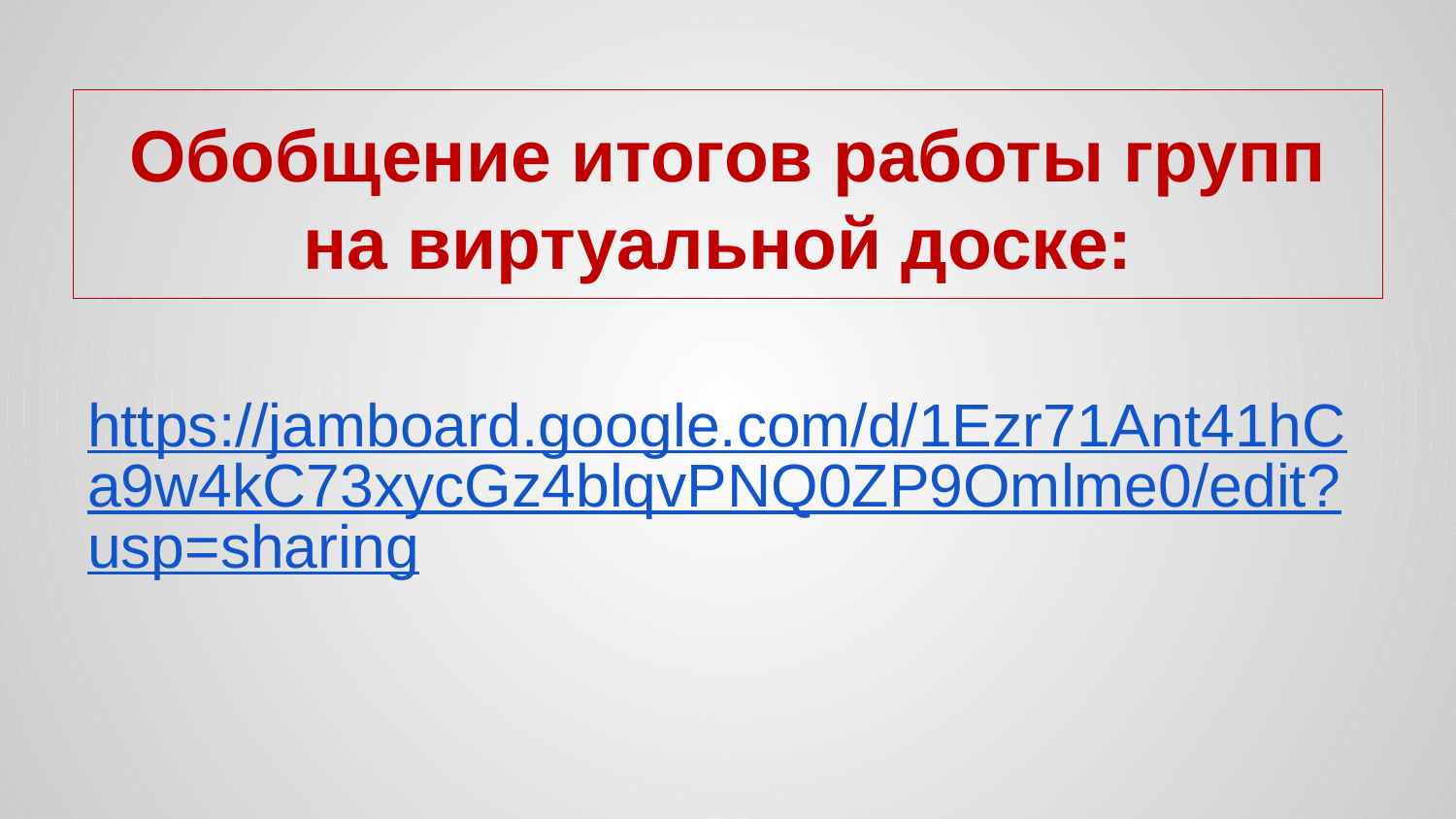

# Обобщение итогов работы групп на виртуальной доске:

https://jamboard.google.com/d/1Ezr71Ant41hCa9w4kC73xycGz4blqvPNQ0ZP9Omlme0/edit?usp=sharing